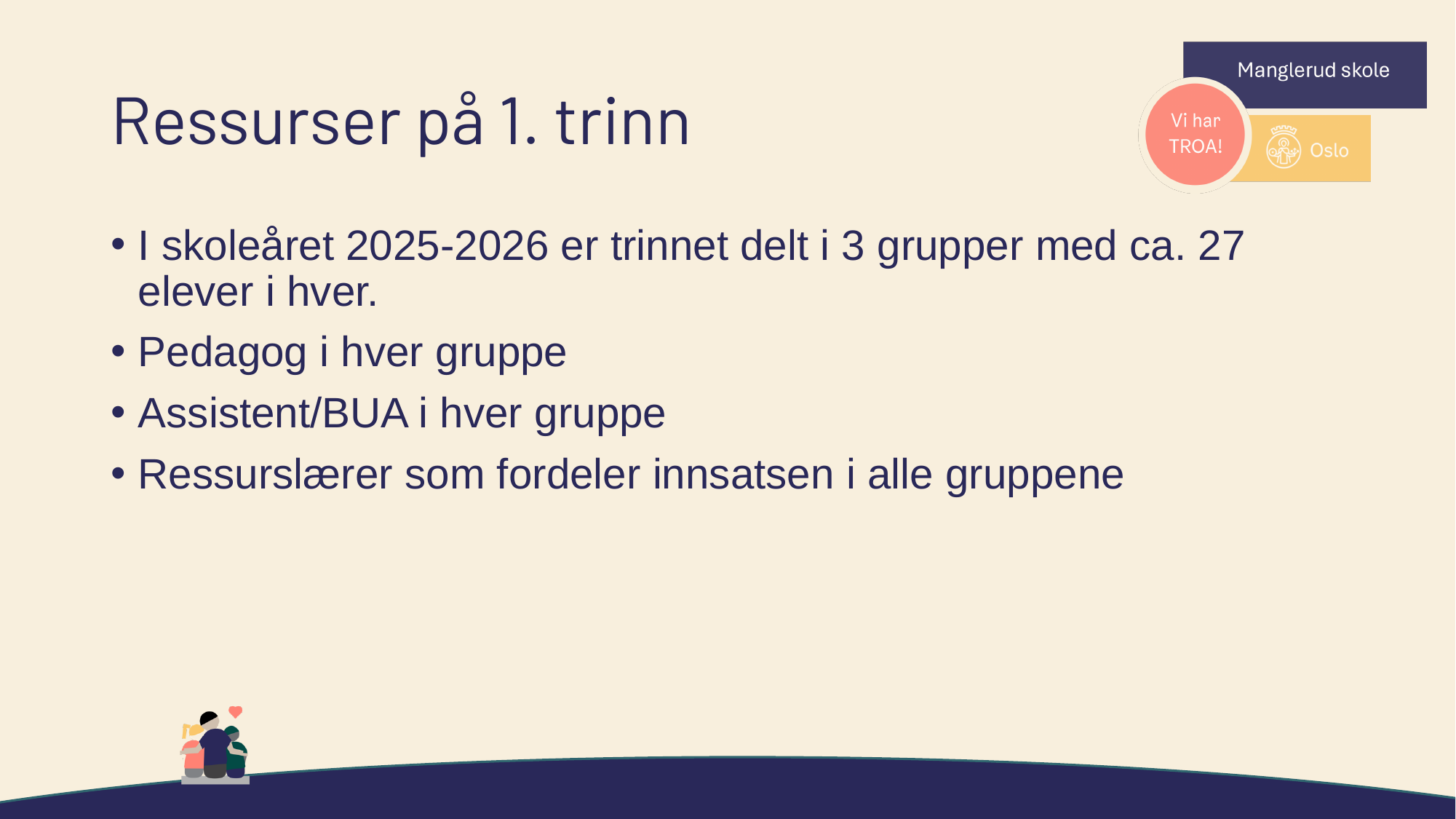

# Ressurser på 1. trinn
I skoleåret 2025-2026 er trinnet delt i 3 grupper med ca. 27 elever i hver.
Pedagog i hver gruppe
Assistent/BUA i hver gruppe
Ressurslærer som fordeler innsatsen i alle gruppene